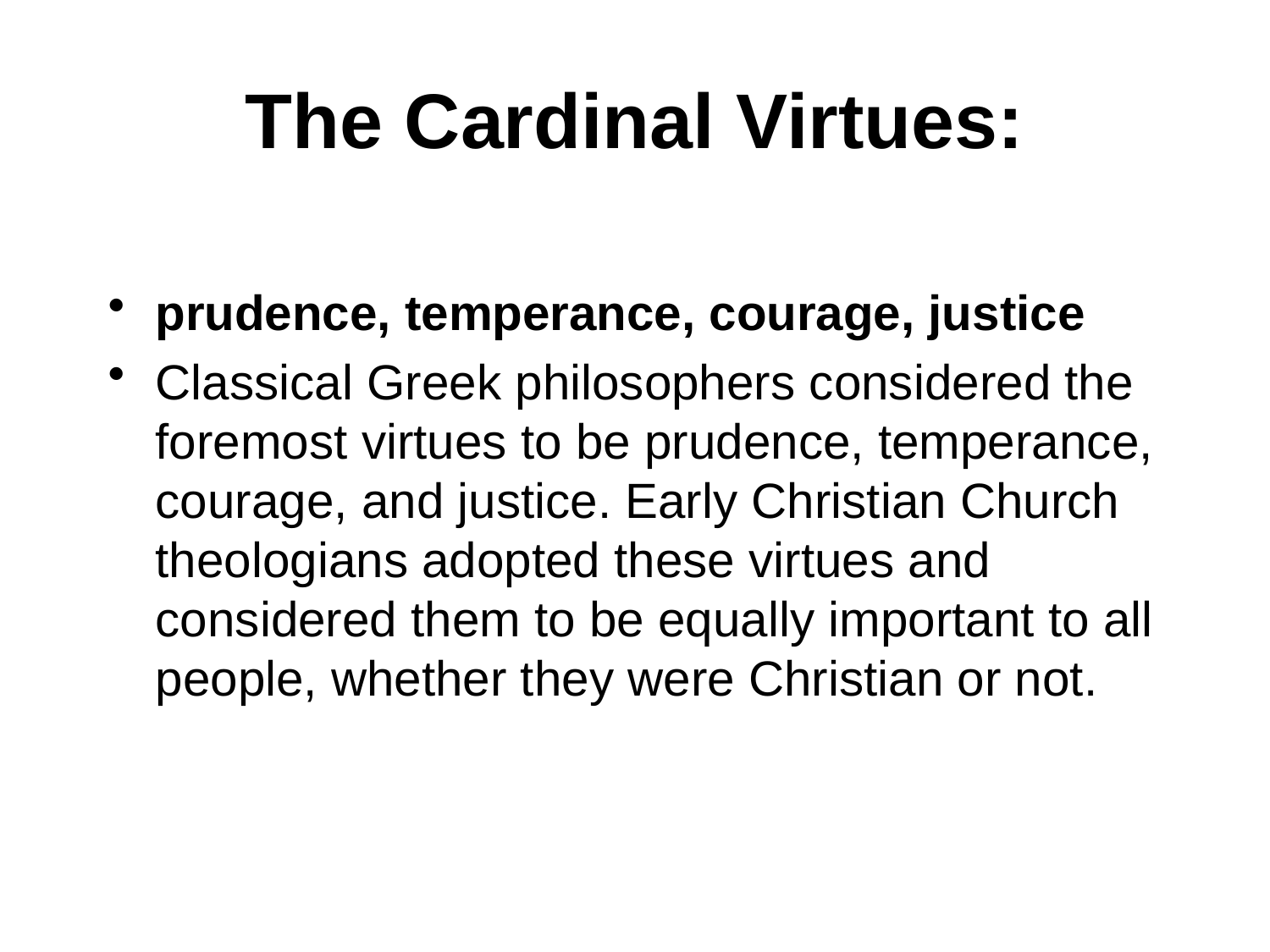

# The Cardinal Virtues:
prudence, temperance, courage, justice
Classical Greek philosophers considered the foremost virtues to be prudence, temperance, courage, and justice. Early Christian Church theologians adopted these virtues and considered them to be equally important to all people, whether they were Christian or not.